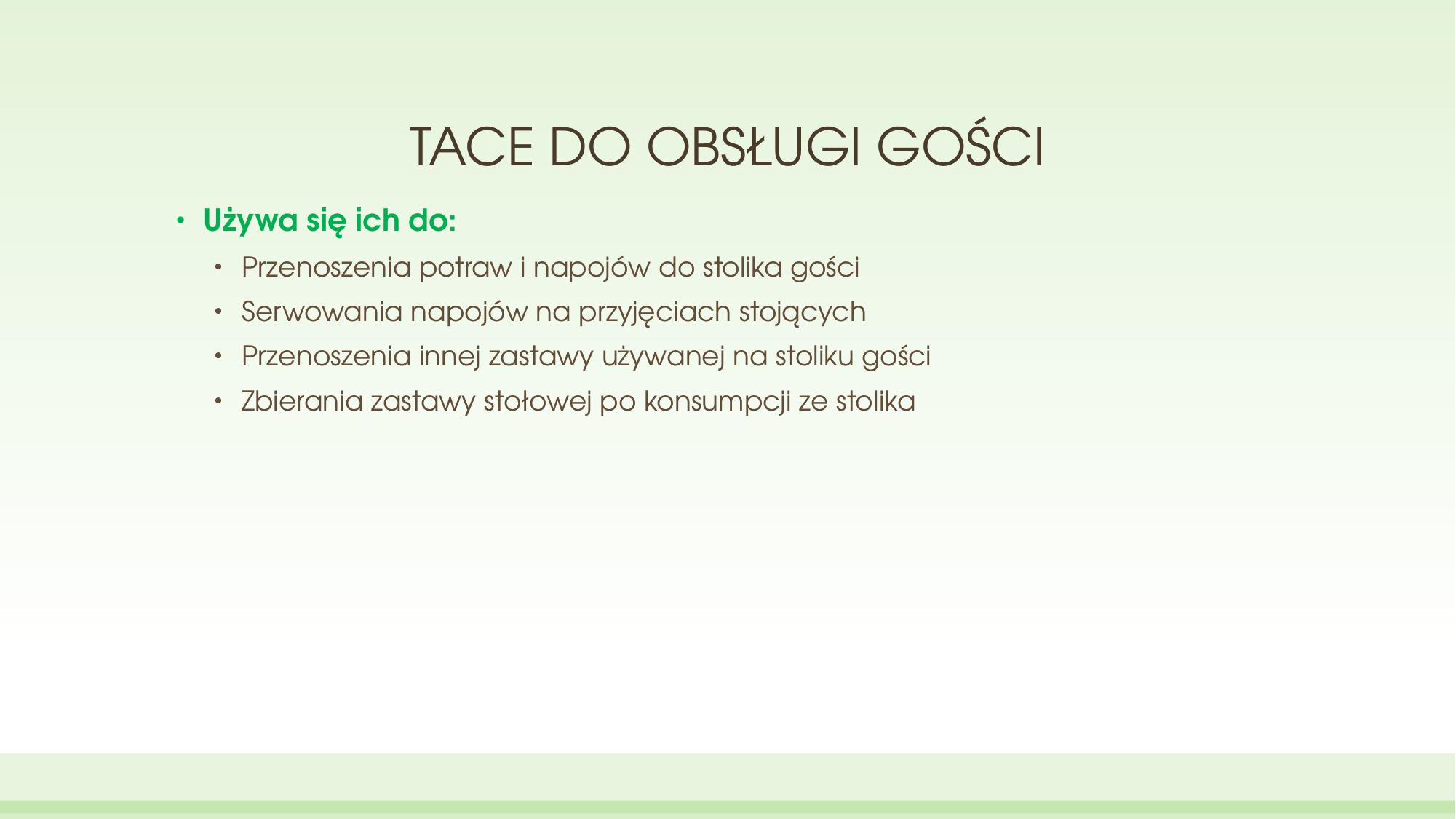

# TACE DO OBSŁUGI GOŚCI
Używa się ich do:
Przenoszenia potraw i napojów do stolika gości
Serwowania napojów na przyjęciach stojących
Przenoszenia innej zastawy używanej na stoliku gości
Zbierania zastawy stołowej po konsumpcji ze stolika